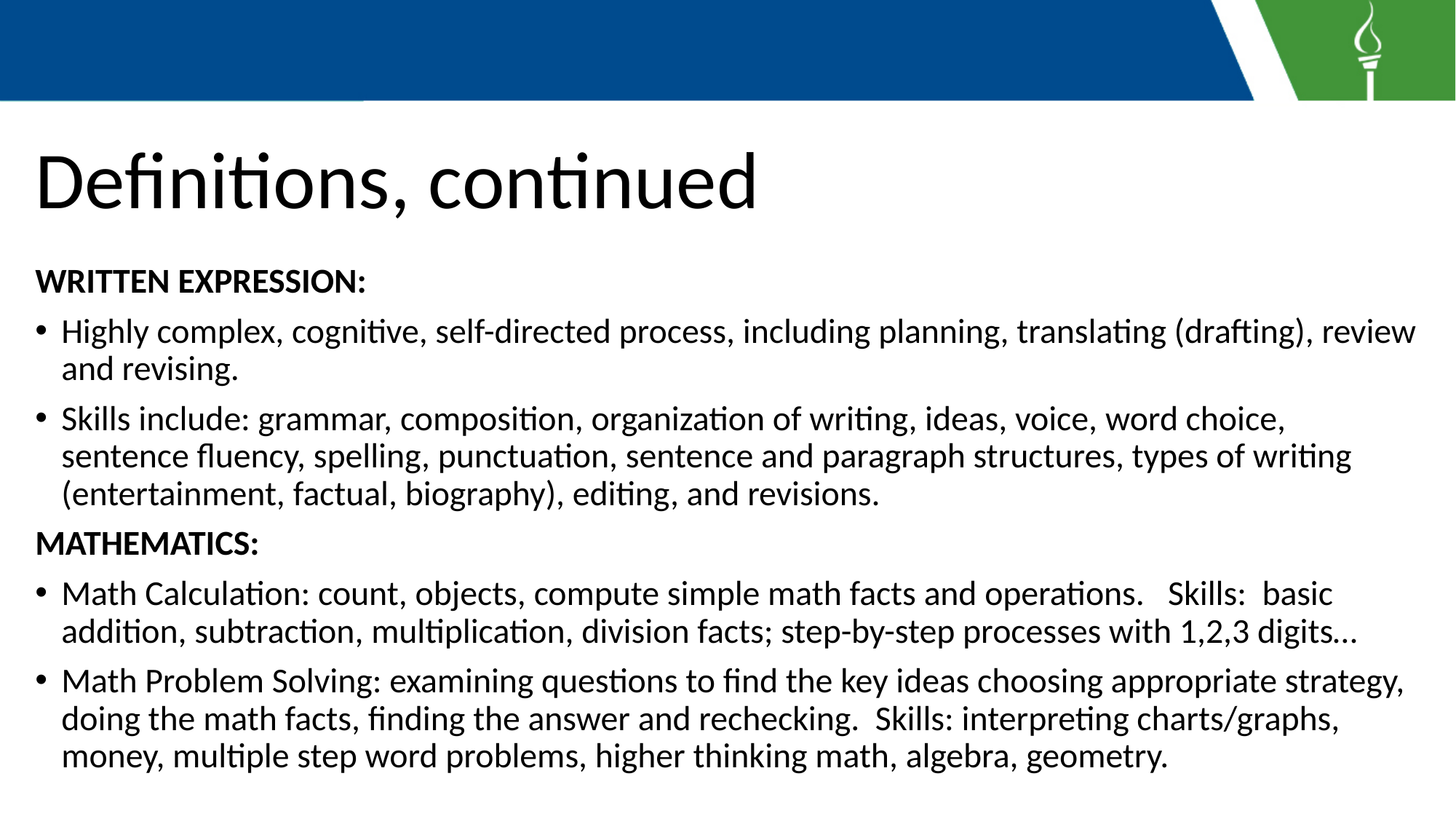

# Definitions, continued
WRITTEN EXPRESSION:
Highly complex, cognitive, self-directed process, including planning, translating (drafting), review and revising.
Skills include: grammar, composition, organization of writing, ideas, voice, word choice, sentence fluency, spelling, punctuation, sentence and paragraph structures, types of writing (entertainment, factual, biography), editing, and revisions.
MATHEMATICS:
Math Calculation: count, objects, compute simple math facts and operations.   Skills:  basic addition, subtraction, multiplication, division facts; step-by-step processes with 1,2,3 digits…
Math Problem Solving: examining questions to find the key ideas choosing appropriate strategy, doing the math facts, finding the answer and rechecking.  Skills: interpreting charts/graphs, money, multiple step word problems, higher thinking math, algebra, geometry.